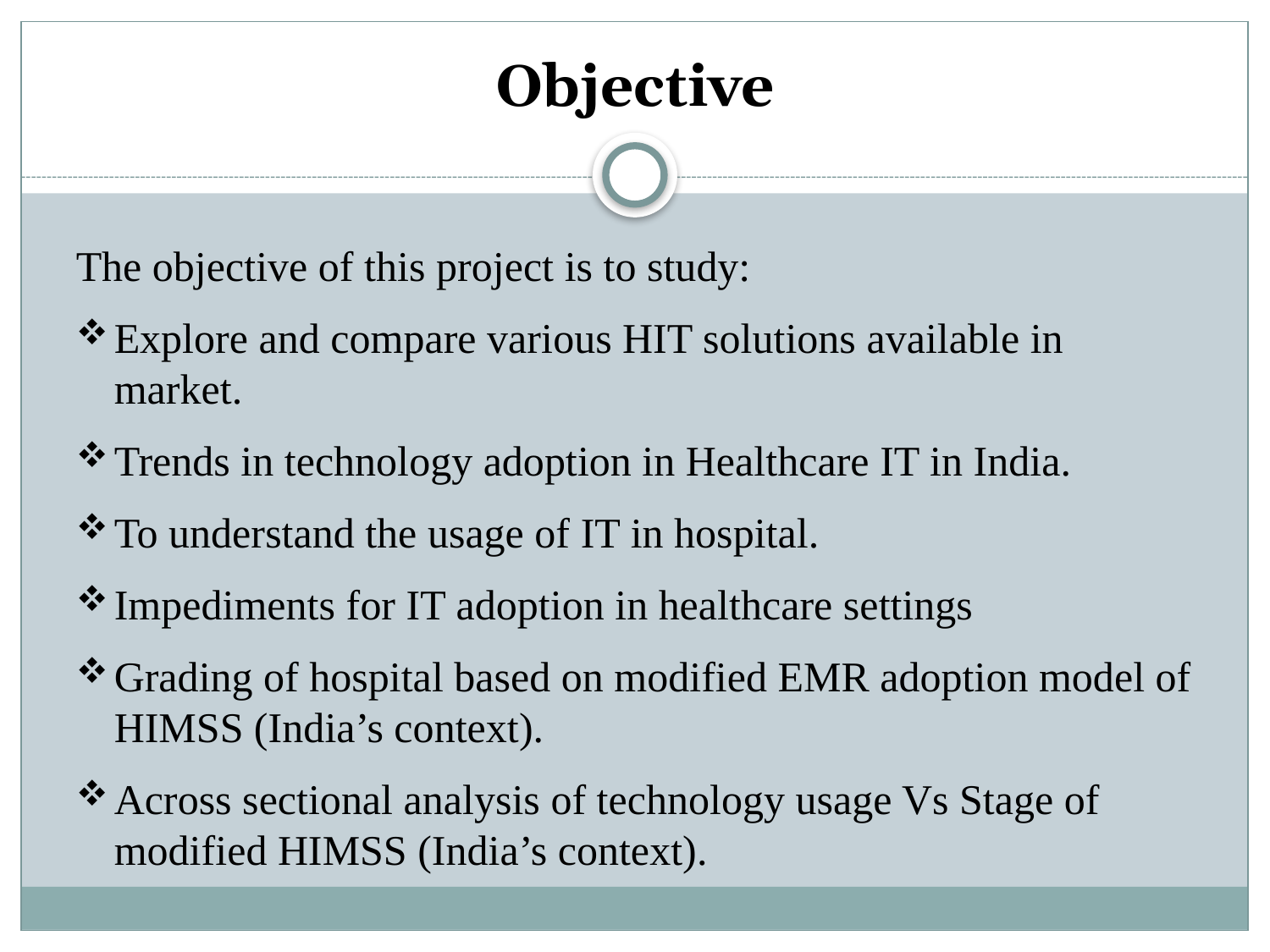

# Objective
The objective of this project is to study:
Explore and compare various HIT solutions available in market.
Trends in technology adoption in Healthcare IT in India.
To understand the usage of IT in hospital.
Impediments for IT adoption in healthcare settings
Grading of hospital based on modified EMR adoption model of HIMSS (India’s context).
Across sectional analysis of technology usage Vs Stage of modified HIMSS (India’s context).